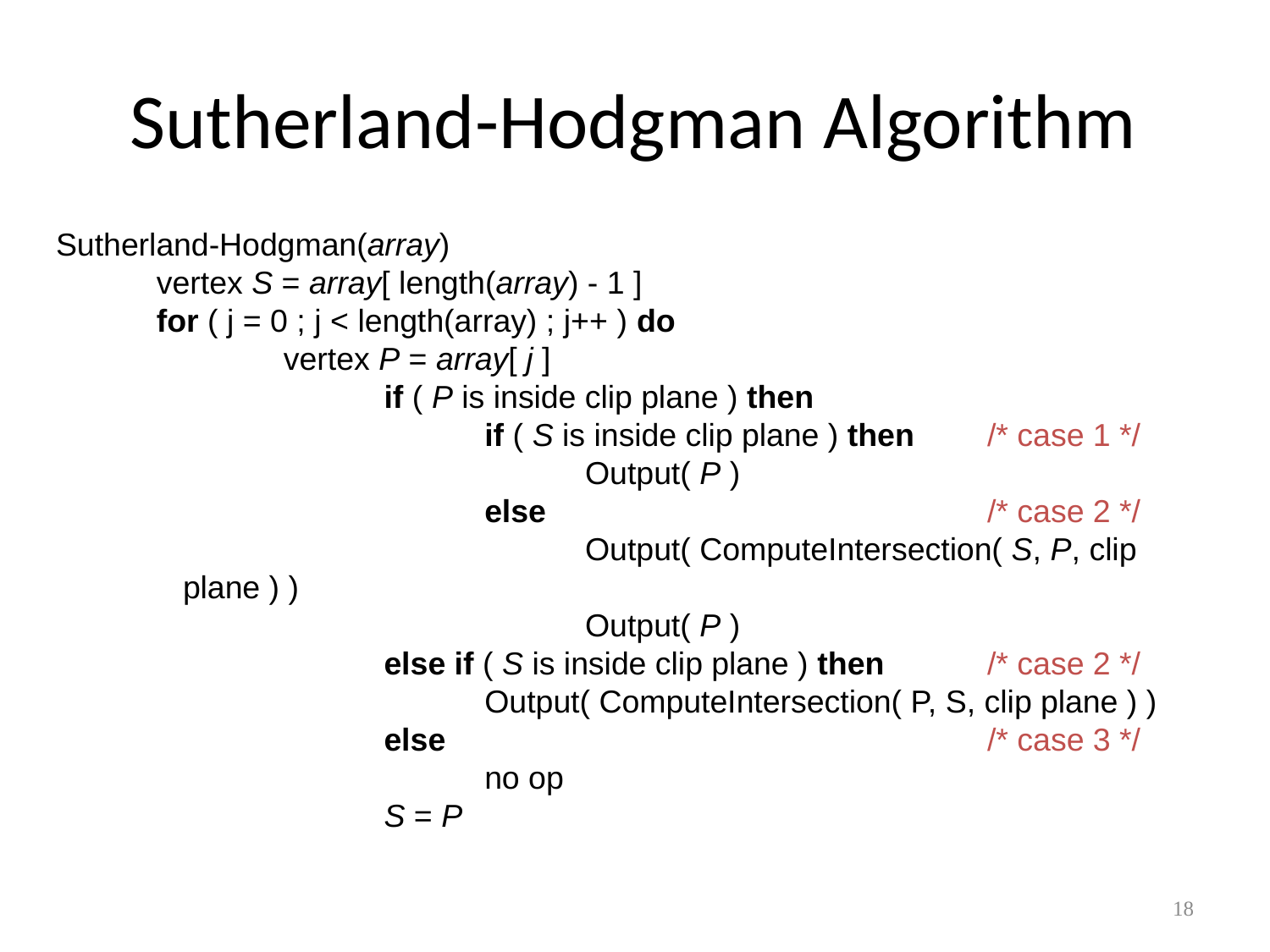

# Sutherland-Hodgman Algorithm
Sutherland-Hodgman(array)‏
	vertex S = array[ length(array) - 1 ]
	for ( j = 0 ; j < length(array) ; j++ ) do
	vertex P = array[ j ]
		if ( P is inside clip plane ) then
			if ( S is inside clip plane ) then  	/* case 1 */
				Output( P )
			else					/* case 2 */
				Output( ComputeIntersection( S, P, clip plane ) )‏
				Output( P )‏
		else if ( S is inside clip plane ) then		/* case 2 */
			Output( ComputeIntersection( P, S, clip plane ) )‏
		else						/* case 3 */
			no op
		S = P
18